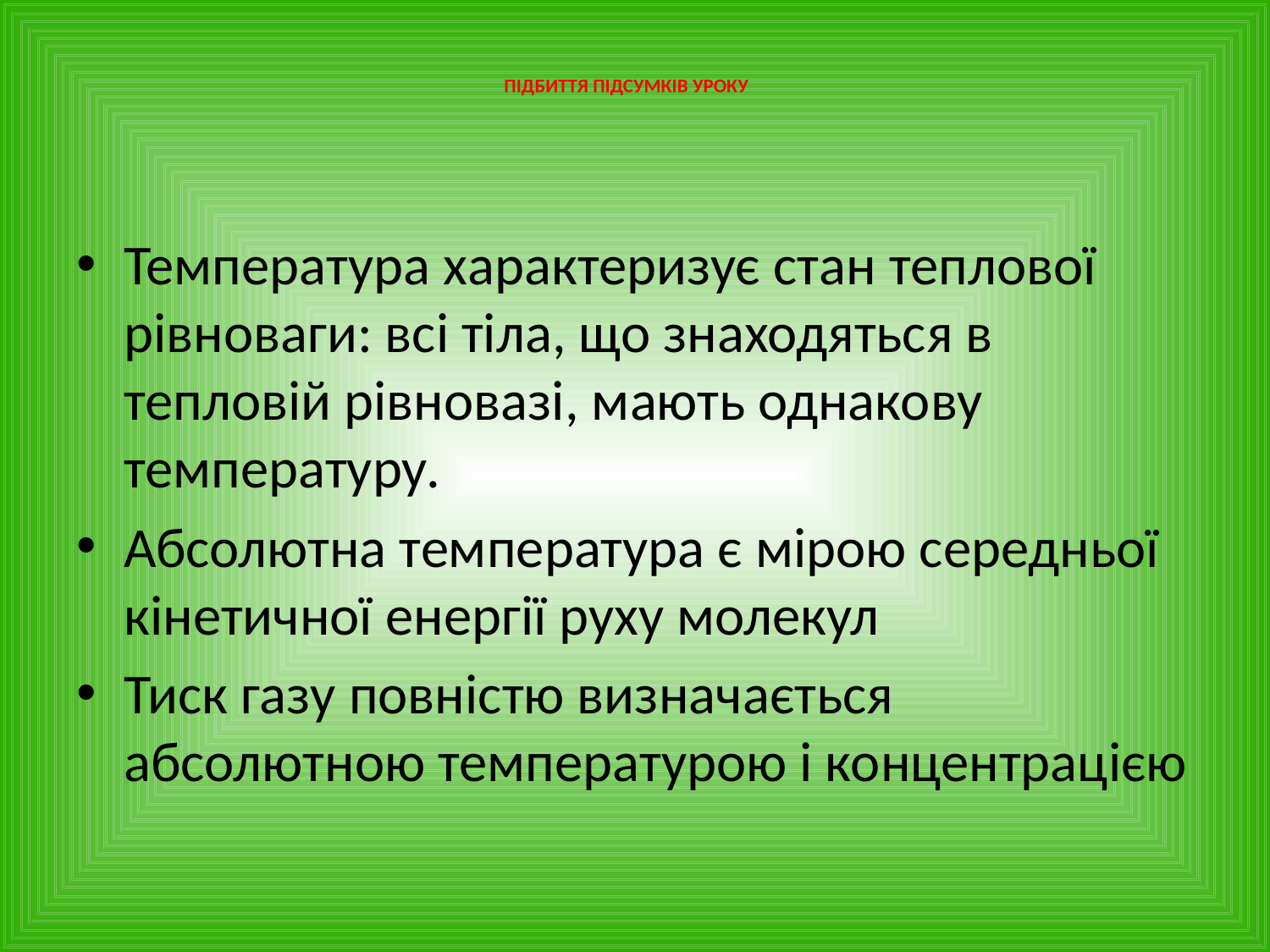

# ПІДБИТТЯ ПІДСУМКІВ УРОКУ
Температура характеризує стан теплової рівноваги: всі тіла, що знаходяться в тепловій рівновазі, мають однакову темпера­туру.
Абсолютна температура є мірою середньої кінетичної енергії руху молекул
Тиск газу повністю визначається абсолютною температурою і концентрацією